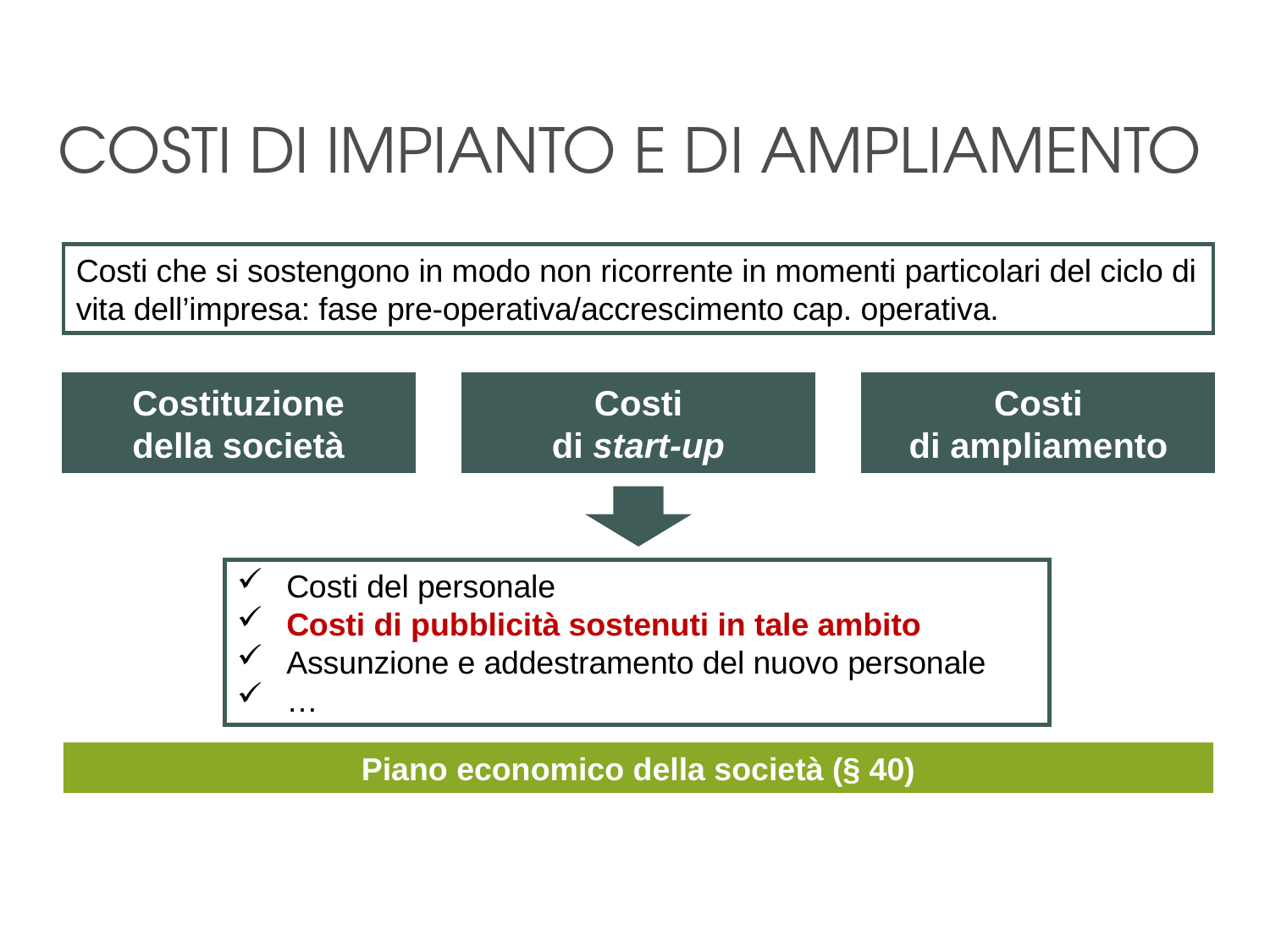

# COSTI DI IMPIANTO E DI AMPLIAMENTO
Costi che si sostengono in modo non ricorrente in momenti particolari del ciclo di vita dell’impresa: fase pre-operativa/accrescimento cap. operativa.
Costi
di start-up
Costi
di ampliamento
Costituzione
della società

Costi del personale
Costi di pubblicità sostenuti in tale ambito
Assunzione e addestramento del nuovo personale
…
Piano economico della società (§ 40)